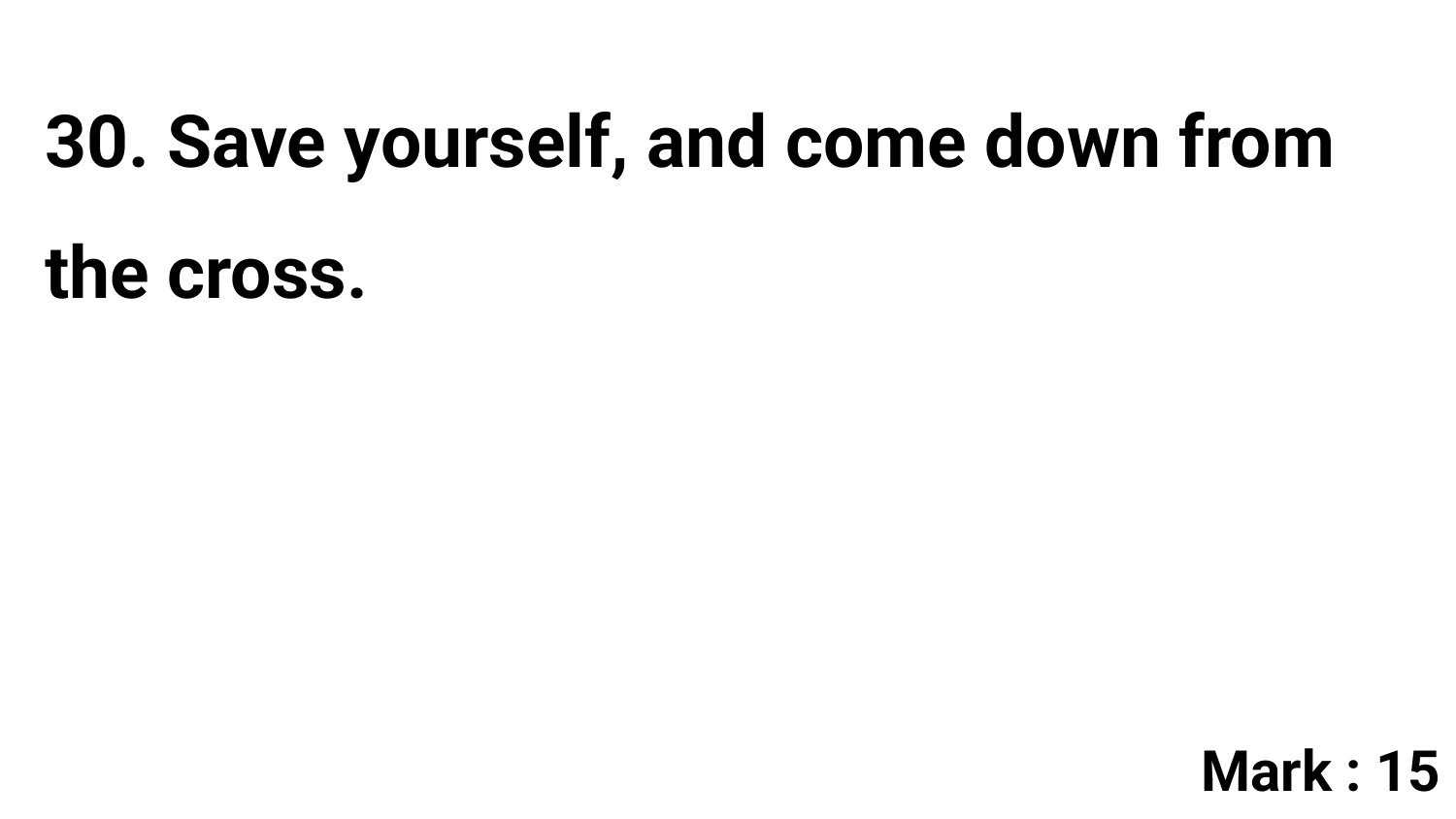

30. Save yourself, and come down from the cross.
Mark : 15